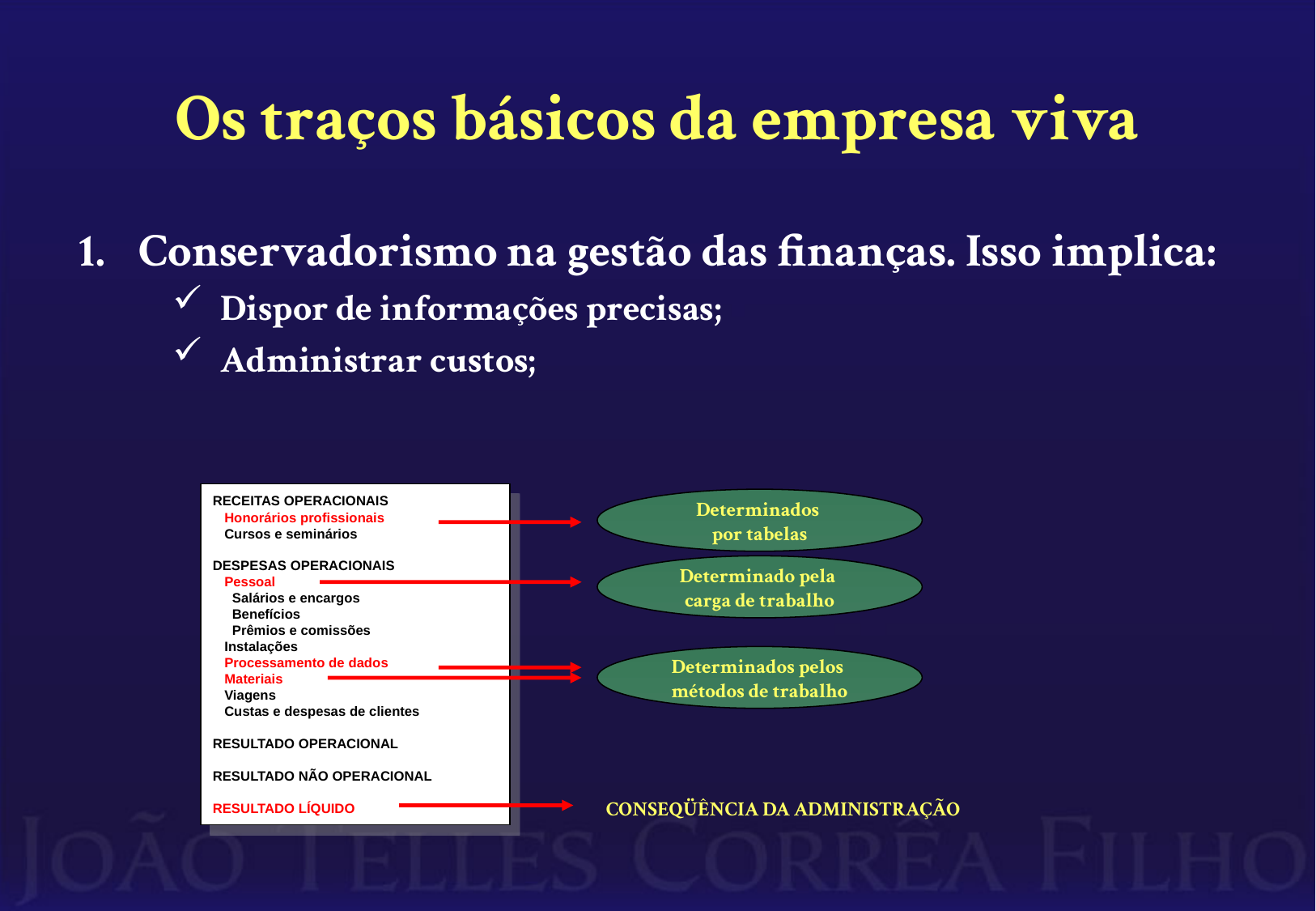

# Os traços básicos da empresa viva
Conservadorismo na gestão das finanças. Isso implica:
Dispor de informações precisas;
Administrar custos;

RECEITAS OPERACIONAIS
	Honorários profissionais
	Cursos e seminários

DESPESAS OPERACIONAIS
	Pessoal
	  Salários e encargos
	  Benefícios
	  Prêmios e comissões
	Instalações
	Processamento de dados
	Materiais
	Viagens
	Custas e despesas de clientes

RESULTADO OPERACIONAL

RESULTADO NÃO OPERACIONAL

RESULTADO LÍQUIDO
Determinados
por tabelas

Determinado pela
carga de trabalho

Determinados pelos
métodos de trabalho

CONSEQÜÊNCIA DA ADMINISTRAÇÃO